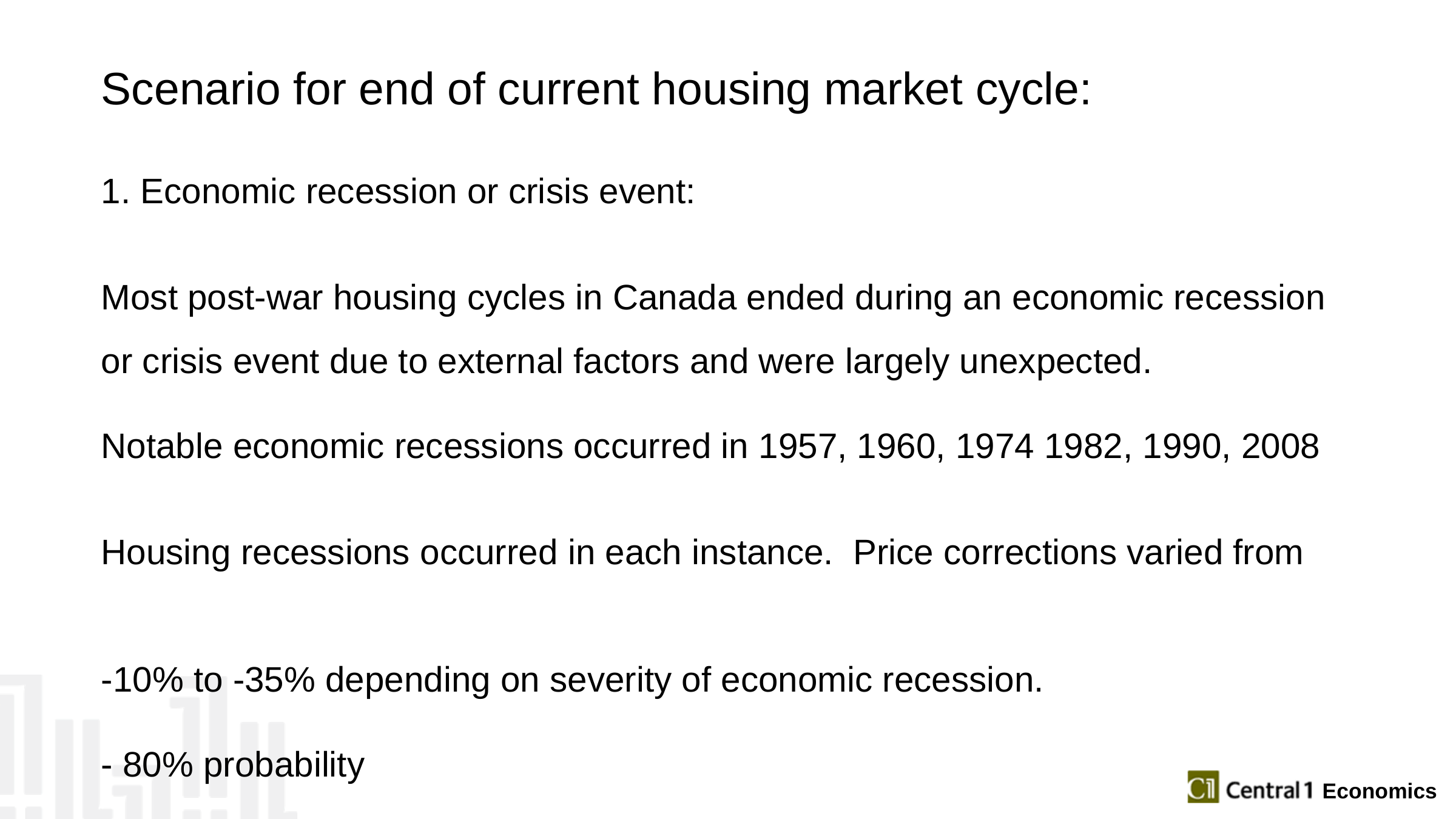

Scenario for end of current housing market cycle:
1. Economic recession or crisis event:

Most post-war housing cycles in Canada ended during an economic recession or crisis event due to external factors and were largely unexpected.

Notable economic recessions occurred in 1957, 1960, 1974 1982, 1990, 2008

Housing recessions occurred in each instance.  Price corrections varied from
-10% to -35% depending on severity of economic recession.

- 80% probability